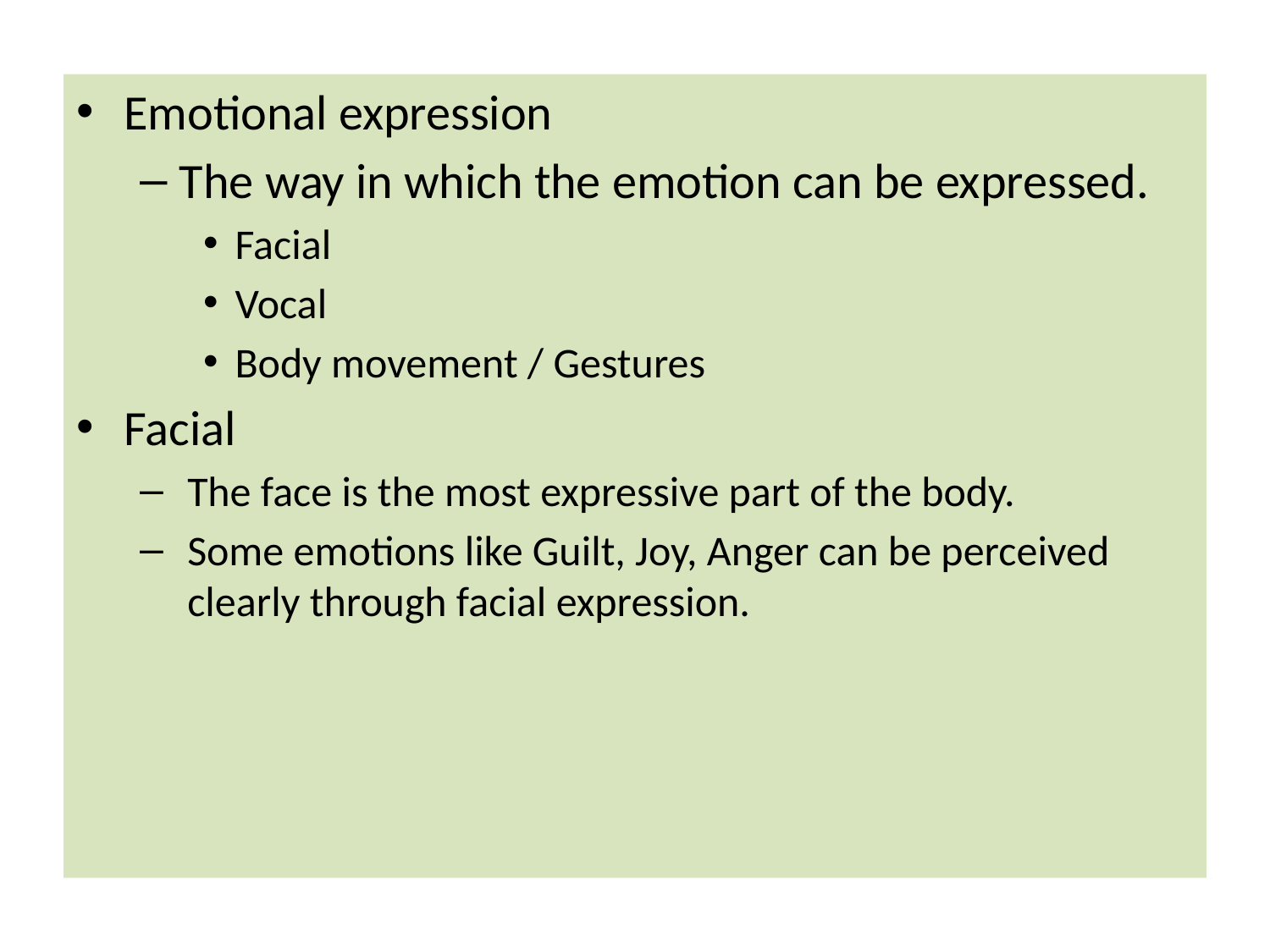

Emotional expression
The way in which the emotion can be expressed.
Facial
Vocal
Body movement / Gestures
Facial
The face is the most expressive part of the body.
Some emotions like Guilt, Joy, Anger can be perceived clearly through facial expression.